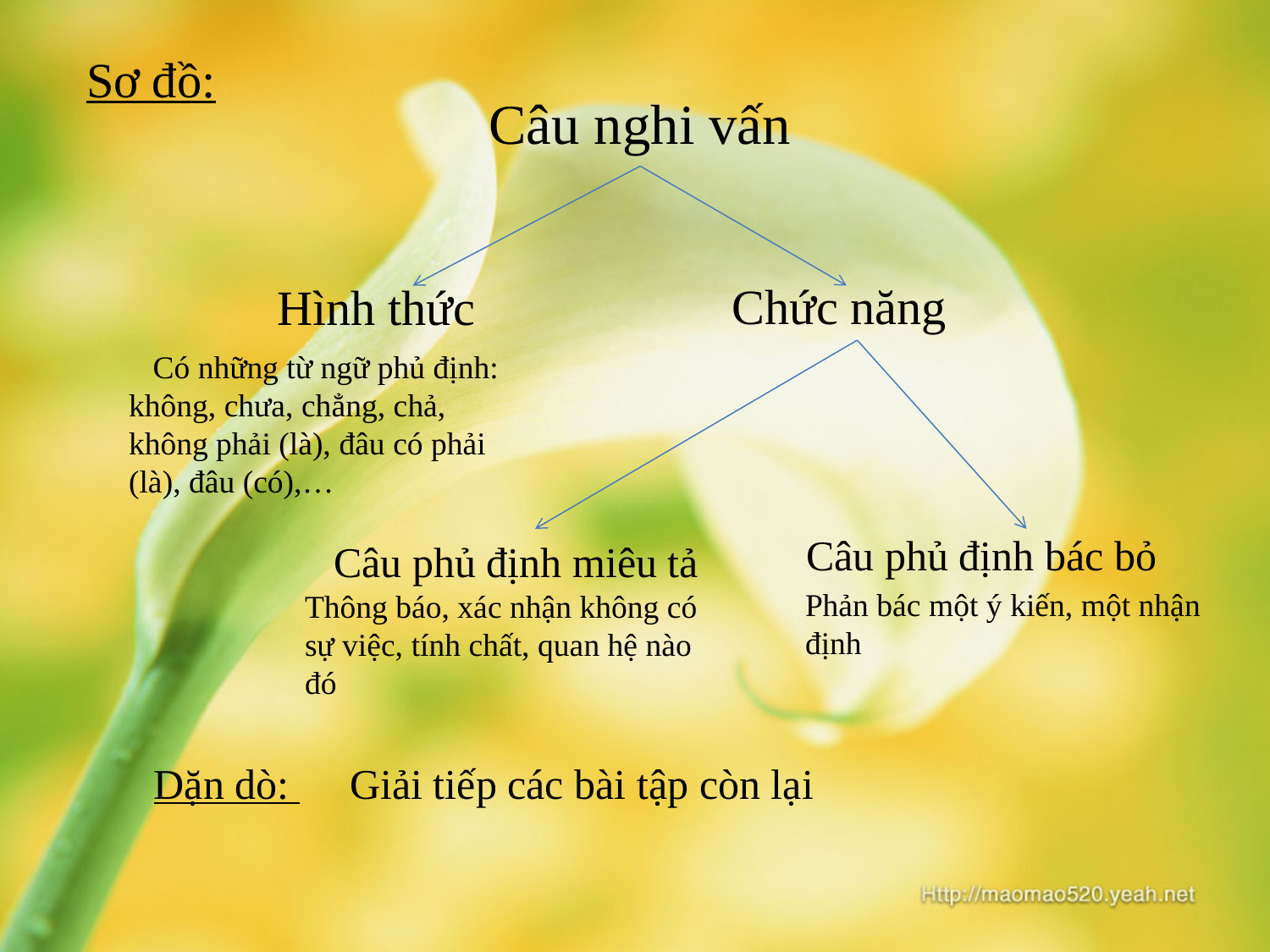

Sơ đồ:
Câu nghi vấn
Chức năng
Hình thức
   Có những từ ngữ phủ định: không, chưa, chẳng, chả, không phải (là), đâu có phải (là), đâu (có),…
Câu phủ định bác bỏ
Câu phủ định miêu tả
Phản bác một ý kiến, một nhận định
Thông báo, xác nhận không có sự việc, tính chất, quan hệ nào đó
Dặn dò:
Giải tiếp các bài tập còn lại